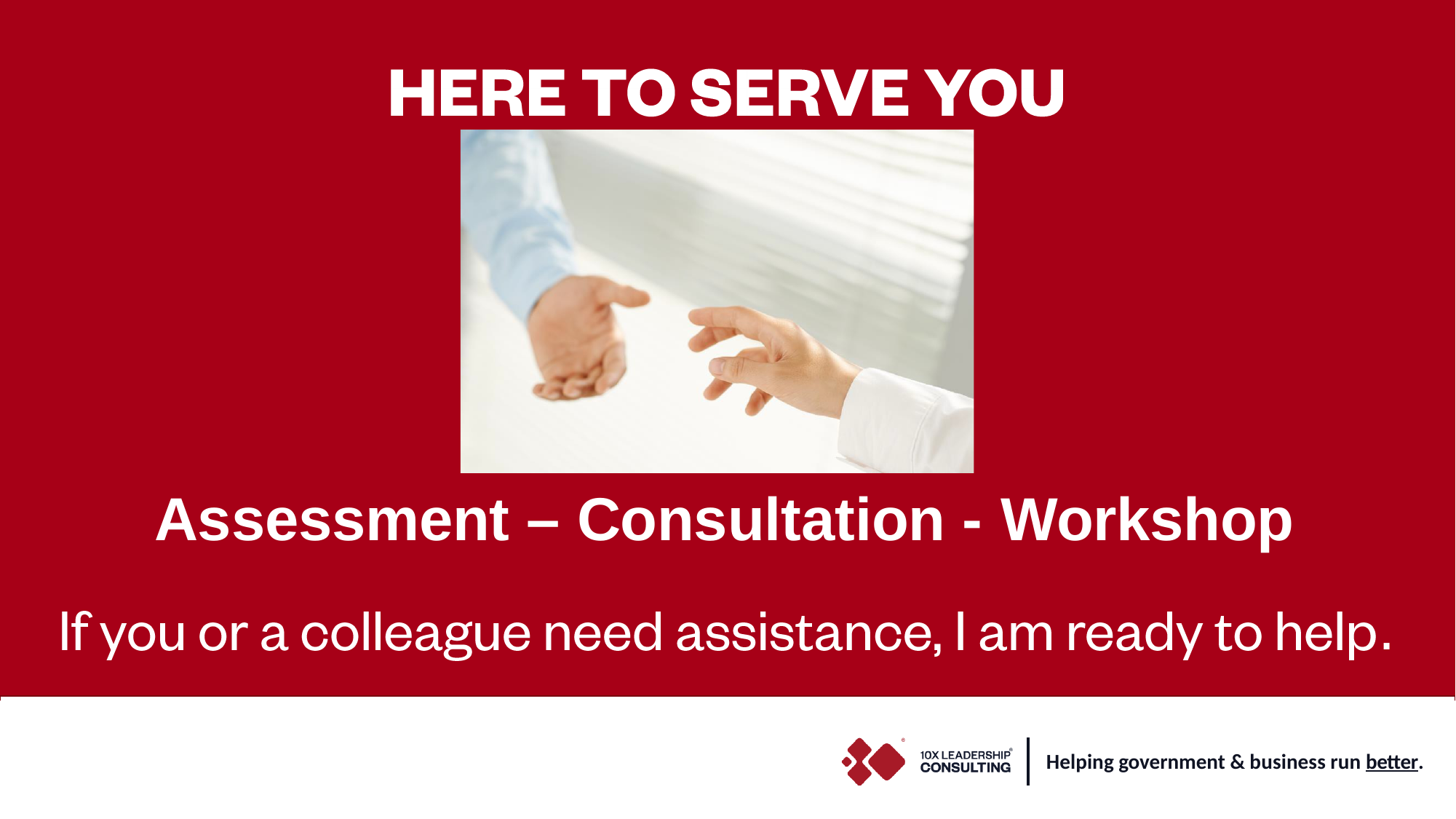

Assessment – Consultation - Workshop
.

Helping government & business run better.